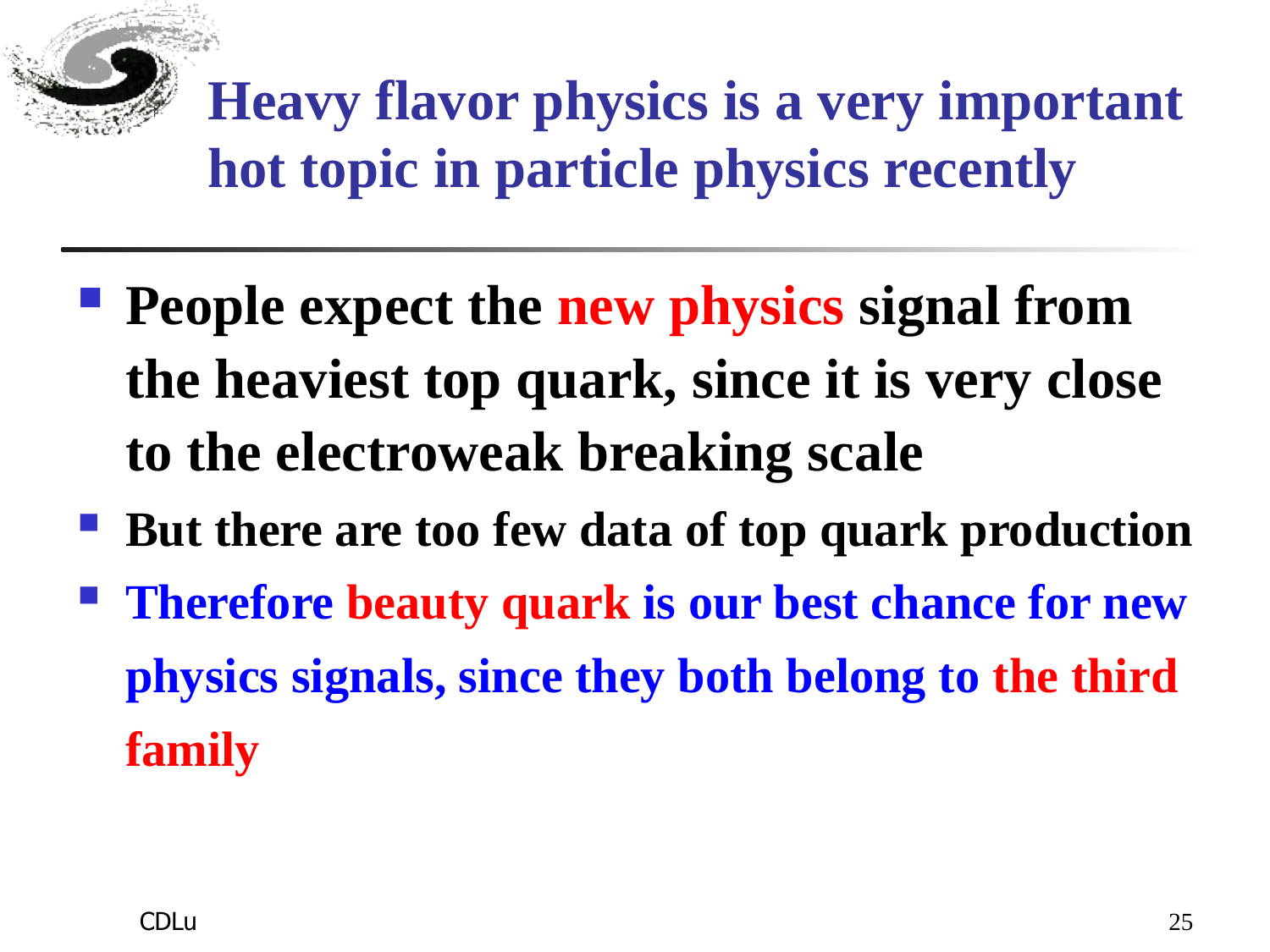

# Heavy flavor physics is a very important hot topic in particle physics recently
People expect the new physics signal from the heaviest top quark, since it is very close to the electroweak breaking scale
But there are too few data of top quark production
Therefore beauty quark is our best chance for new physics signals, since they both belong to the third family
CDLu
25